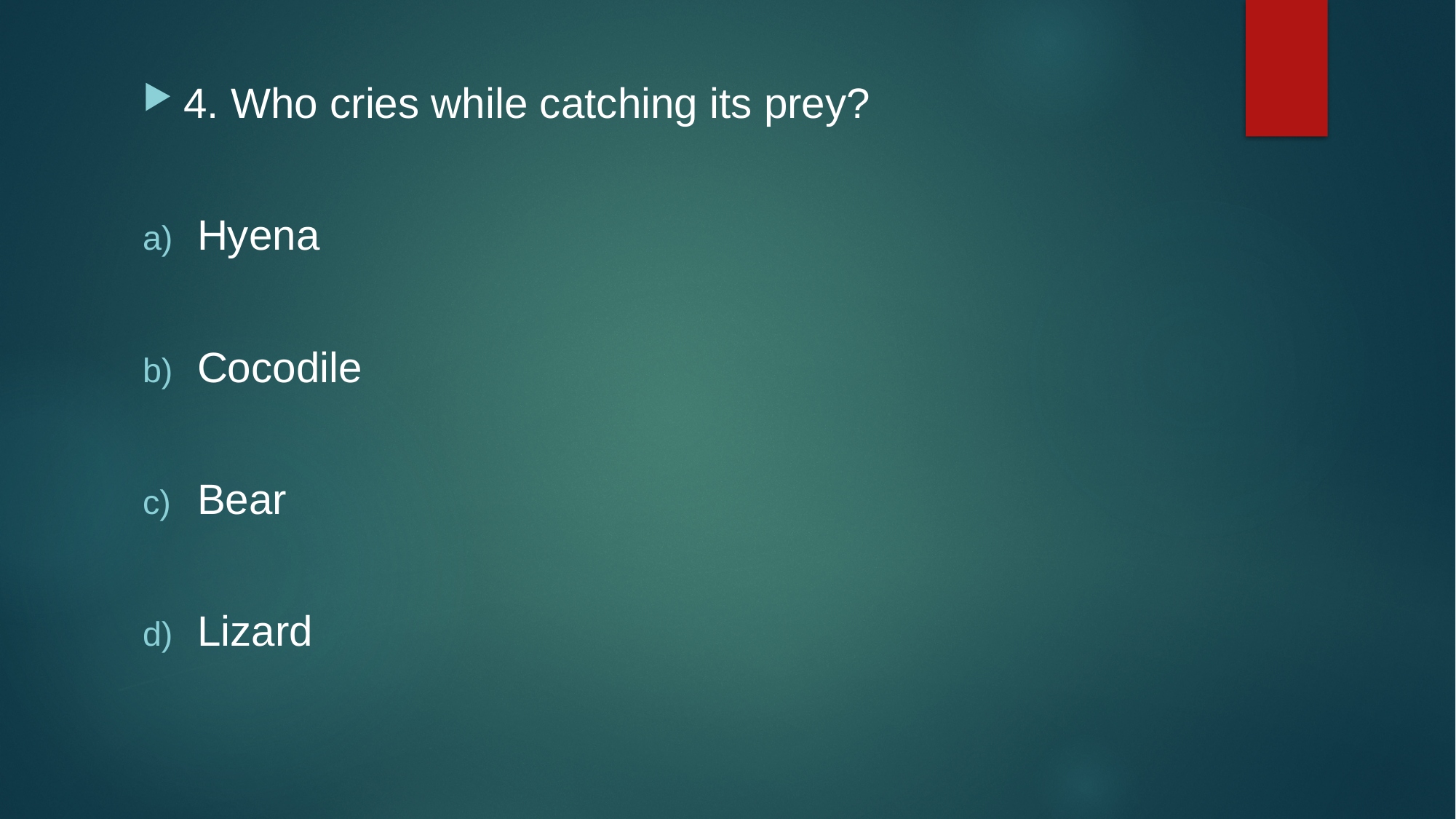

4. Who cries while catching its prey?

Hyena

Cocodile

Bear

Lizard
- Who cries while catching their prey?
A) Hyena
B) Crocodile
C) Both of them
D) None of them